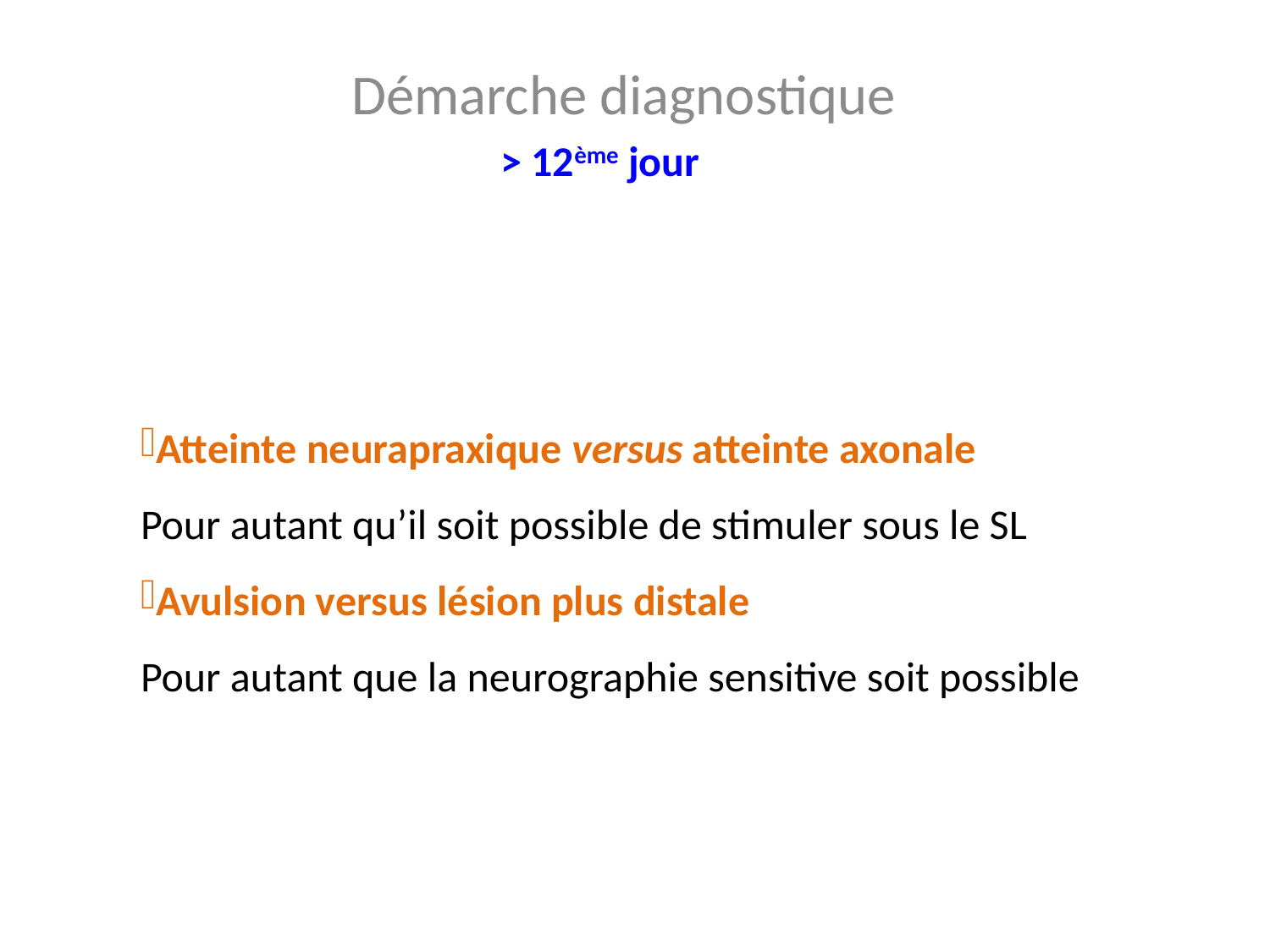

Démarche diagnostique
> 12ème jour
Atteinte neurapraxique versus atteinte axonale
Pour autant qu’il soit possible de stimuler sous le SL
Avulsion versus lésion plus distale
	Pour autant que la neurographie sensitive soit possible